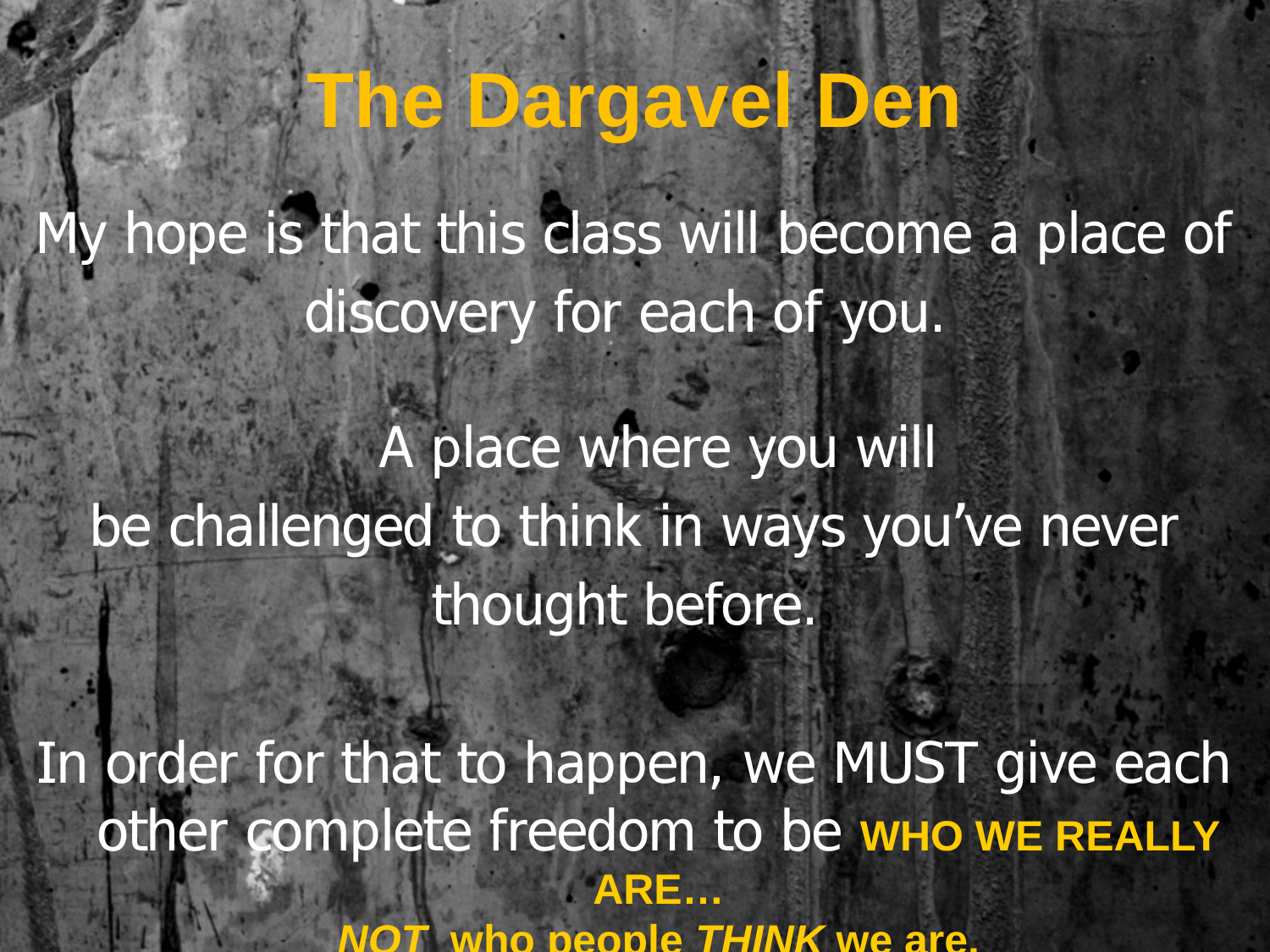

# The Dargavel Den
My hope is that this class will become a place of
discovery for each of you.
A place where you will
be challenged to think in ways you’ve never
thought before.

In order for that to happen, we MUST give each other complete freedom to be WHO WE REALLY ARE…
NOT  who people THINK we are.